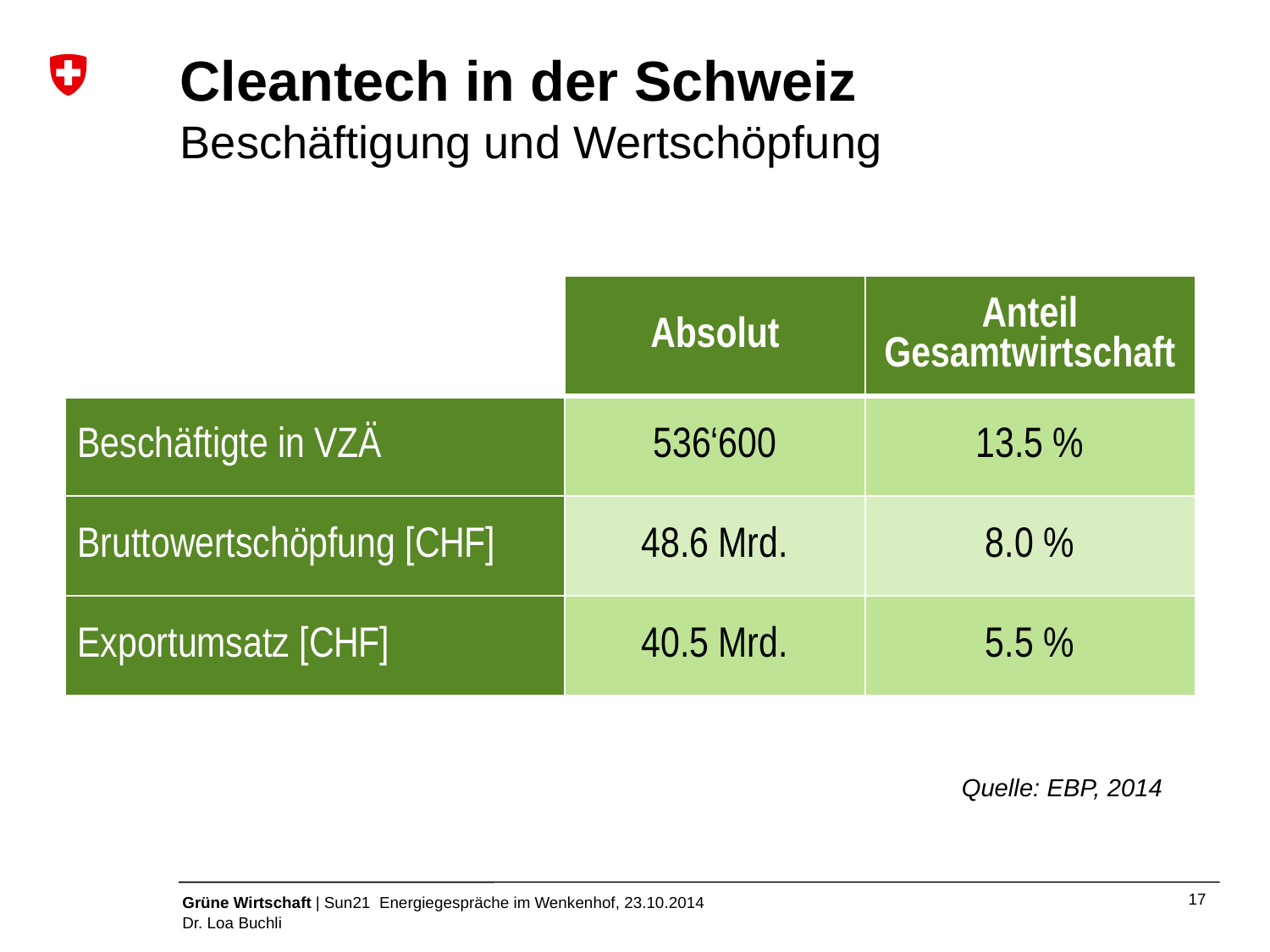

# Cleantech in der Schweiz Beschäftigung und Wertschöpfung
|  | Absolut | Anteil Gesamtwirtschaft |
| --- | --- | --- |
| Beschäftigte in VZÄ | 536‘600 | 13.5 % |
| Bruttowertschöpfung [CHF] | 48.6 Mrd. | 8.0 % |
| Exportumsatz [CHF] | 40.5 Mrd. | 5.5 % |
Quelle: EBP, 2014